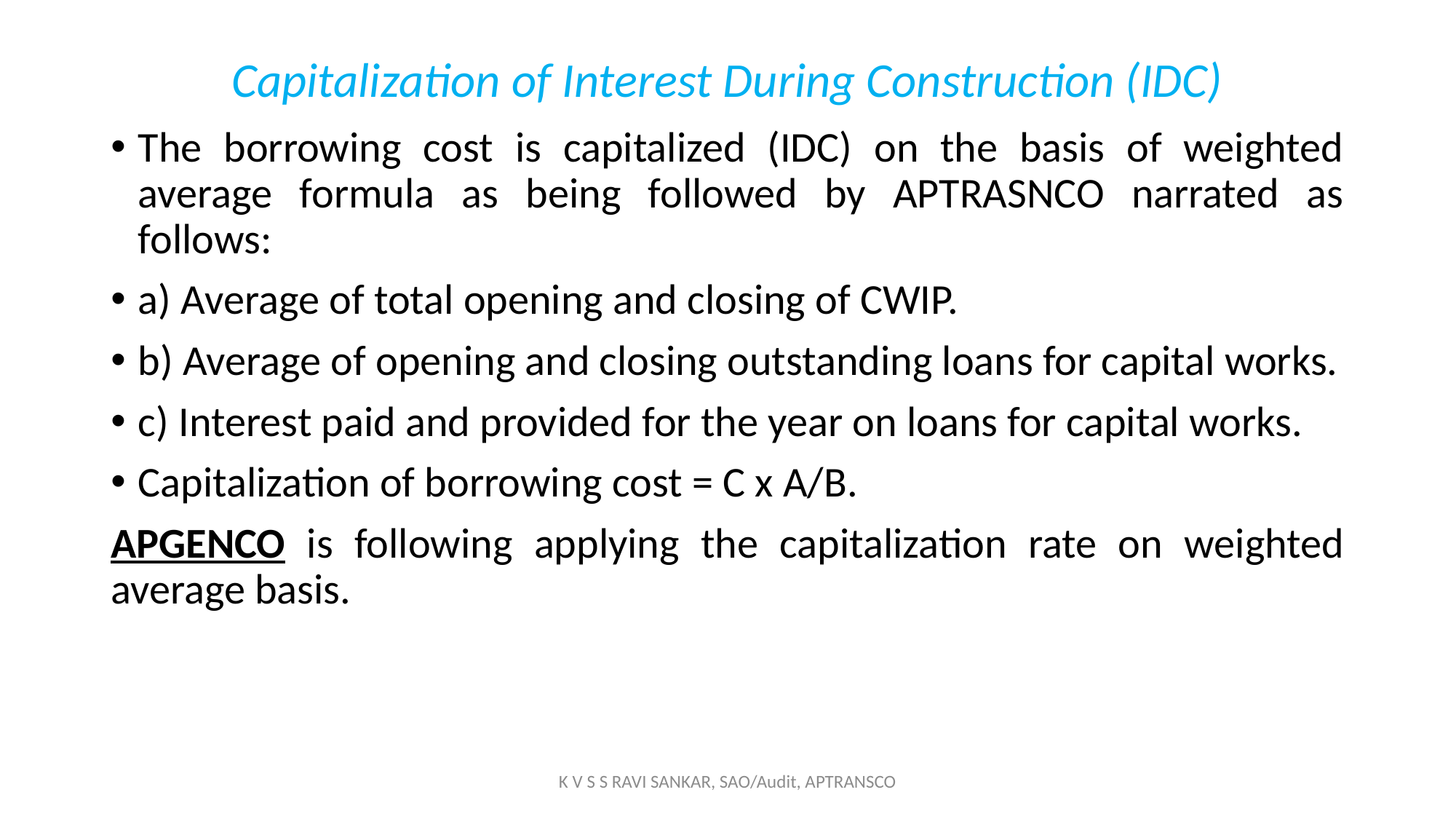

# Capitalization of Interest During Construction (IDC)
The borrowing cost is capitalized (IDC) on the basis of weighted average formula as being followed by APTRASNCO narrated as follows:
a) Average of total opening and closing of CWIP.
b) Average of opening and closing outstanding loans for capital works.
c) Interest paid and provided for the year on loans for capital works.
Capitalization of borrowing cost = C x A/B.
APGENCO is following applying the capitalization rate on weighted average basis.

K V S S RAVI SANKAR, SAO/Audit, APTRANSCO